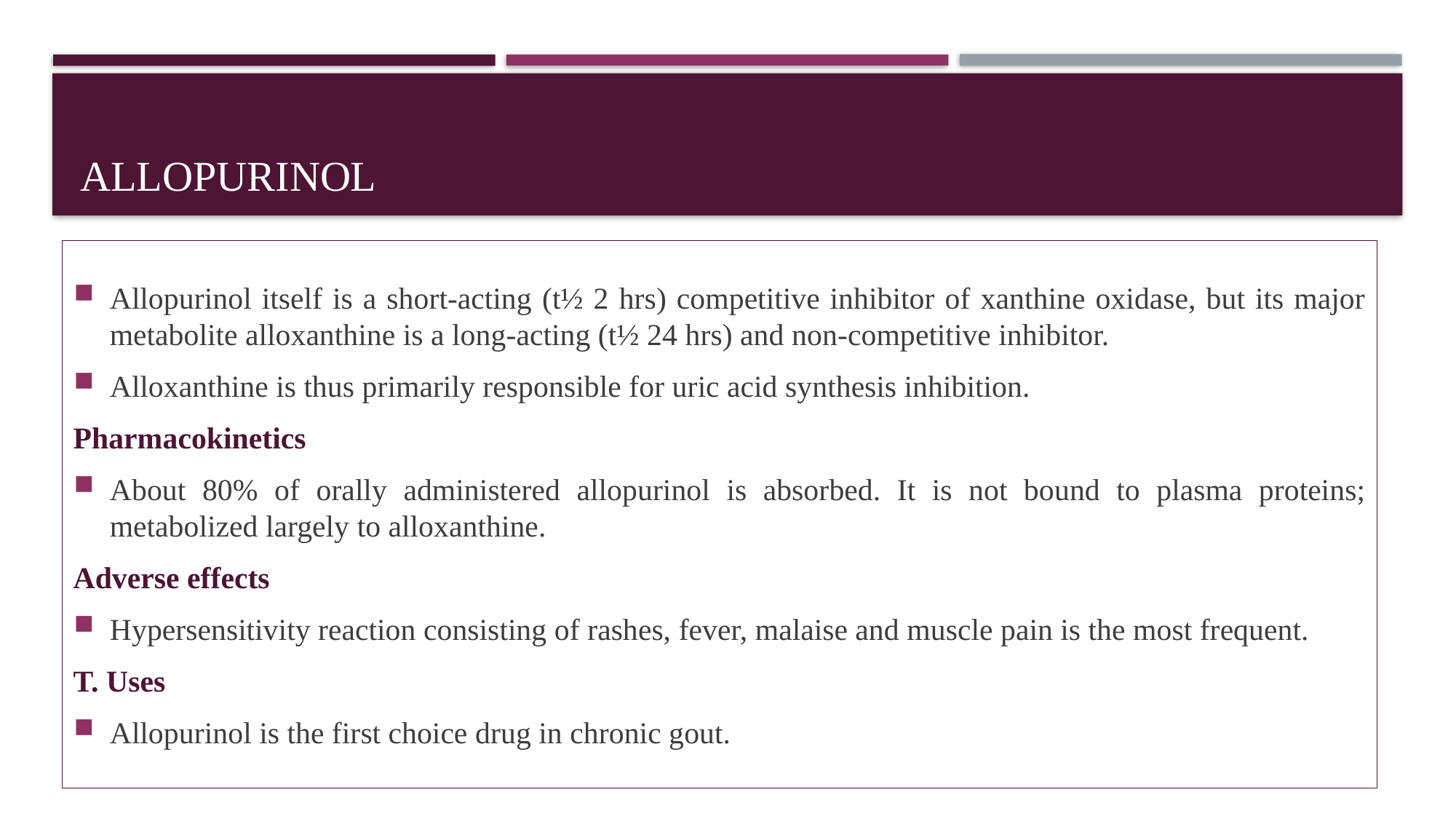

# Allopurinol
Allopurinol itself is a short-acting (t½ 2 hrs) competitive inhibitor of xanthine oxidase, but its major metabolite alloxanthine is a long-acting (t½ 24 hrs) and non-competitive inhibitor.
Alloxanthine is thus primarily responsible for uric acid synthesis inhibition.
Pharmacokinetics
About 80% of orally administered allopurinol is absorbed. It is not bound to plasma proteins; metabolized largely to alloxanthine.
Adverse effects
Hypersensitivity reaction consisting of rashes, fever, malaise and muscle pain is the most frequent.
T. Uses
Allopurinol is the first choice drug in chronic gout.